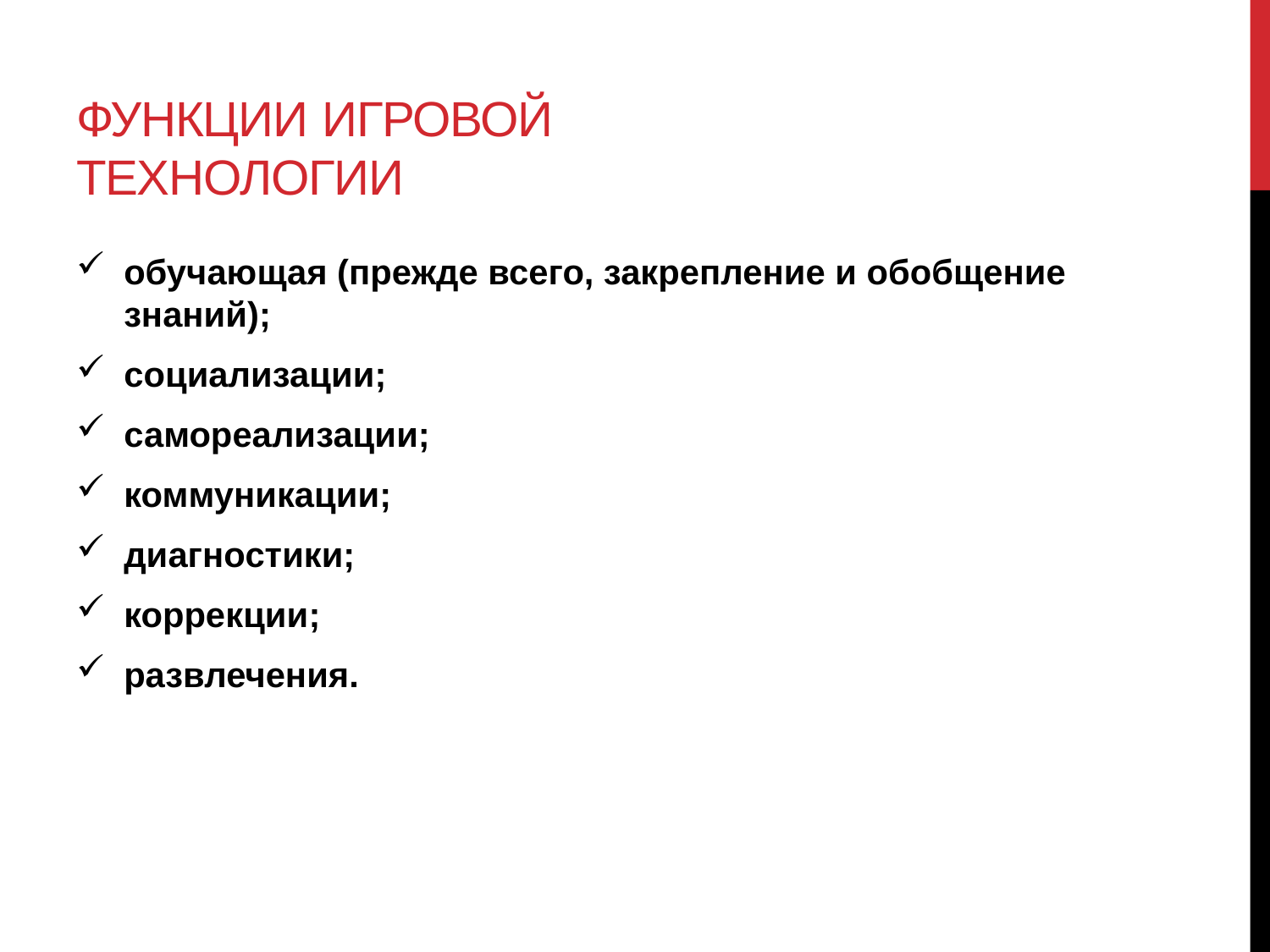

# Функции игровой технологии
обучающая (прежде всего, закрепление и обобщение знаний);
социализации;
самореализации;
коммуникации;
диагностики;
коррекции;
развлечения.